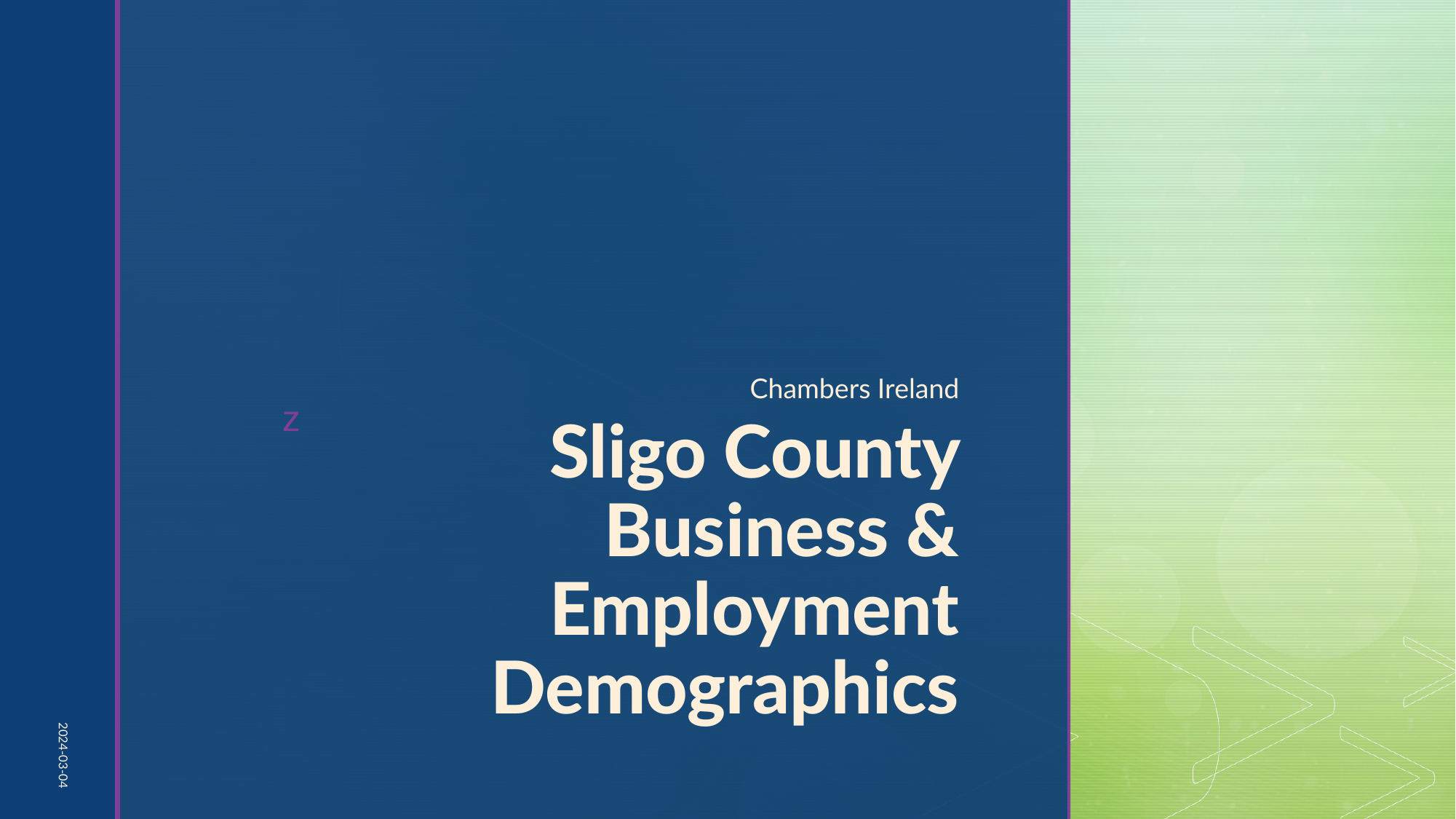

Chambers Ireland
# Sligo County Business & Employment Demographics
2024-03-04